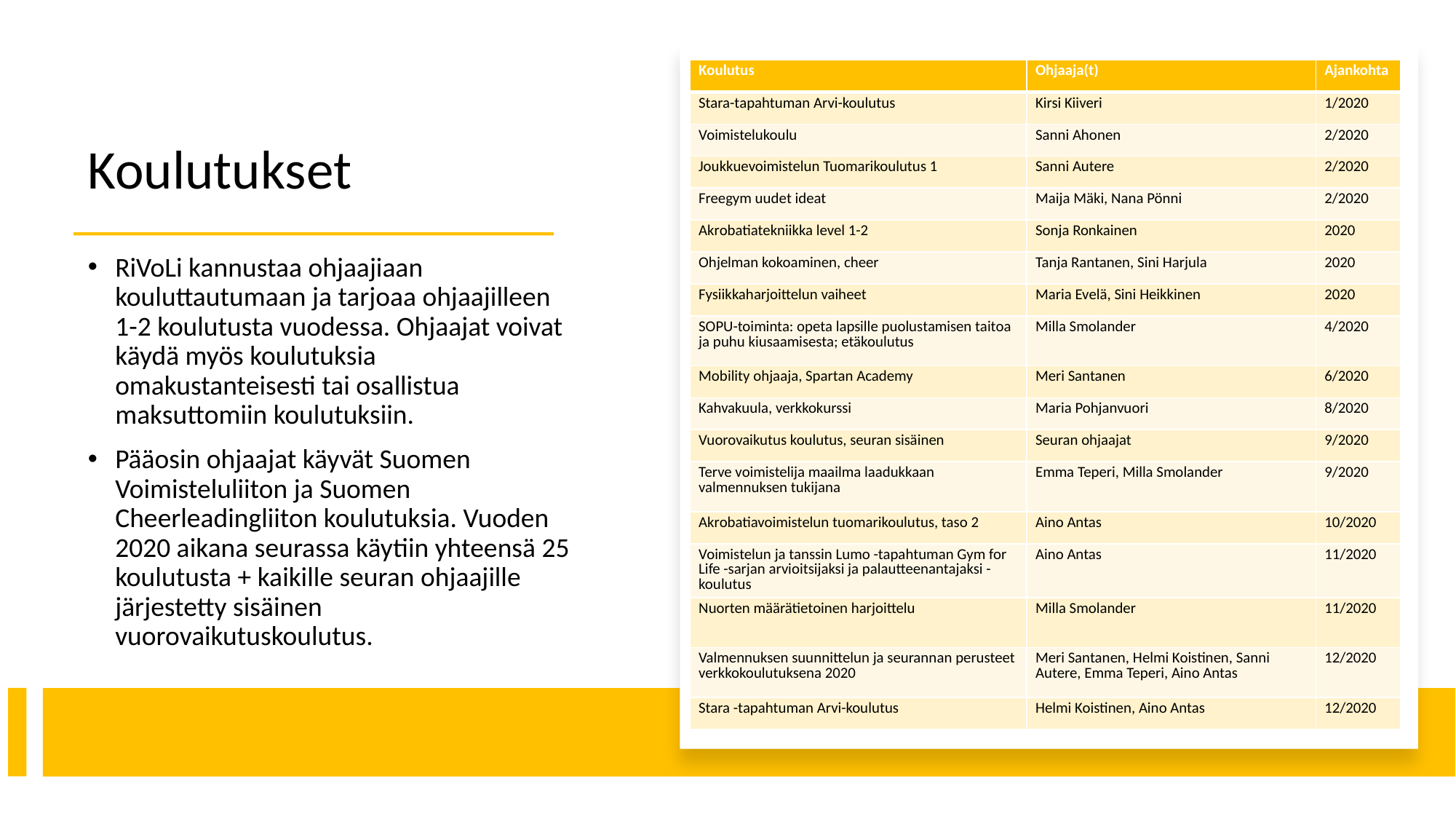

| Koulutus | Ohjaaja(t) | Ajankohta |
| --- | --- | --- |
| Stara-tapahtuman Arvi-koulutus | Kirsi Kiiveri | 1/2020 |
| Voimistelukoulu | Sanni Ahonen | 2/2020 |
| Joukkuevoimistelun Tuomarikoulutus 1 | Sanni Autere | 2/2020 |
| Freegym uudet ideat | Maija Mäki, Nana Pönni | 2/2020 |
| Akrobatiatekniikka level 1-2 | Sonja Ronkainen | 2020 |
| Ohjelman kokoaminen, cheer | Tanja Rantanen, Sini Harjula | 2020 |
| Fysiikkaharjoittelun vaiheet | Maria Evelä, Sini Heikkinen | 2020 |
| SOPU-toiminta: opeta lapsille puolustamisen taitoa ja puhu kiusaamisesta; etäkoulutus | Milla Smolander | 4/2020 |
| Mobility ohjaaja, Spartan Academy | Meri Santanen | 6/2020 |
| Kahvakuula, verkkokurssi | Maria Pohjanvuori | 8/2020 |
| Vuorovaikutus koulutus, seuran sisäinen | Seuran ohjaajat | 9/2020 |
| Terve voimistelija maailma laadukkaan valmennuksen tukijana | Emma Teperi, Milla Smolander | 9/2020 |
| Akrobatiavoimistelun tuomarikoulutus, taso 2 | Aino Antas | 10/2020 |
| Voimistelun ja tanssin Lumo -tapahtuman Gym for Life -sarjan arvioitsijaksi ja palautteenantajaksi - koulutus | Aino Antas | 11/2020 |
| Nuorten määrätietoinen harjoittelu | Milla Smolander | 11/2020 |
| Valmennuksen suunnittelun ja seurannan perusteet verkkokoulutuksena 2020 | Meri Santanen, Helmi Koistinen, Sanni Autere, Emma Teperi, Aino Antas | 12/2020 |
| Stara -tapahtuman Arvi-koulutus | Helmi Koistinen, Aino Antas | 12/2020 |
# Koulutukset

RiVoLi kannustaa ohjaajiaan kouluttautumaan ja tarjoaa ohjaajilleen 1-2 koulutusta vuodessa. Ohjaajat voivat käydä myös koulutuksia omakustanteisesti tai osallistua maksuttomiin koulutuksiin.
Pääosin ohjaajat käyvät Suomen Voimisteluliiton ja Suomen Cheerleadingliiton koulutuksia. Vuoden 2020 aikana seurassa käytiin yhteensä 25 koulutusta + kaikille seuran ohjaajille järjestetty sisäinen vuorovaikutuskoulutus.